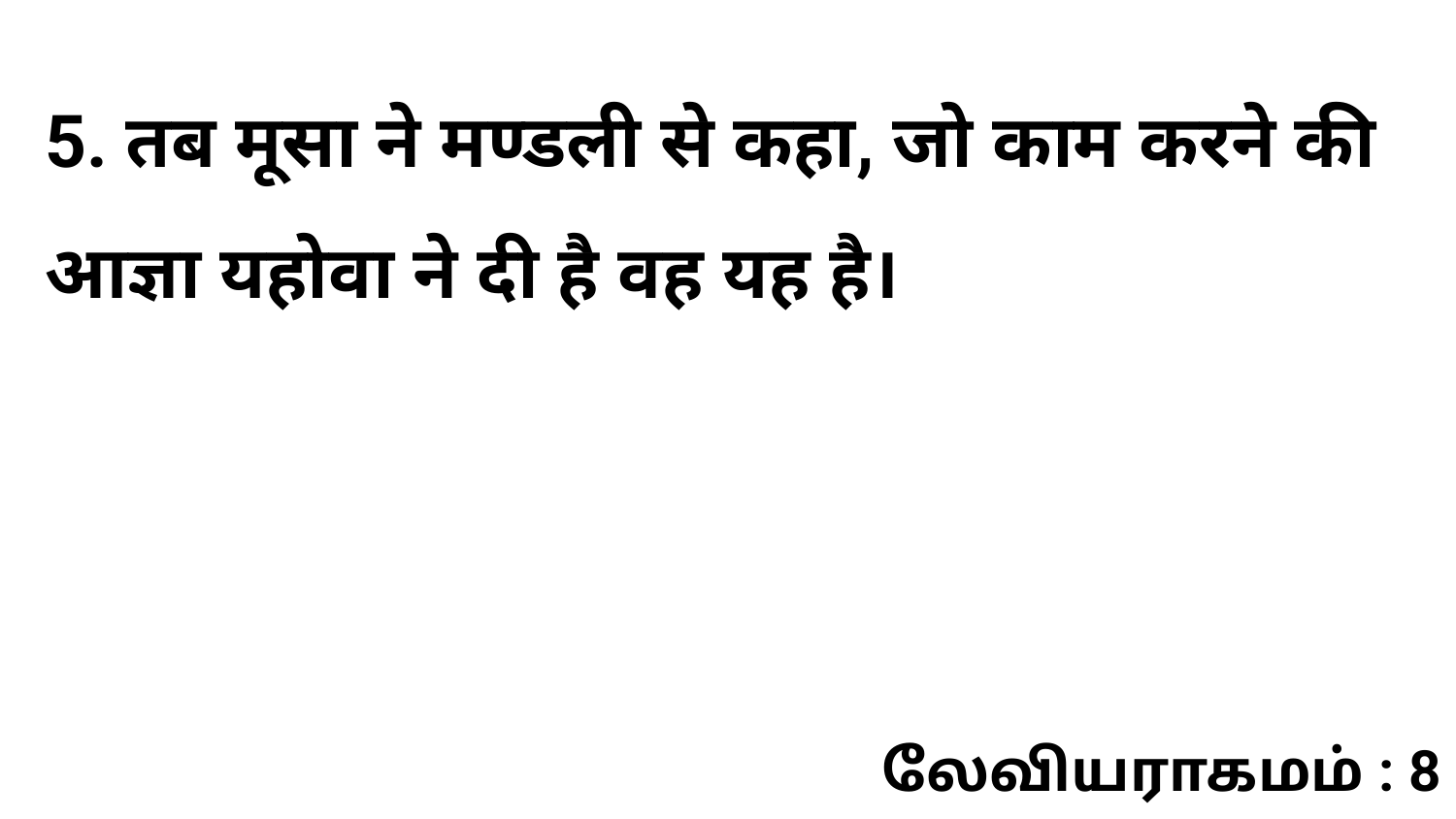

5. तब मूसा ने मण्डली से कहा, जो काम करने की आज्ञा यहोवा ने दी है वह यह है।
லேவியராகமம் : 8